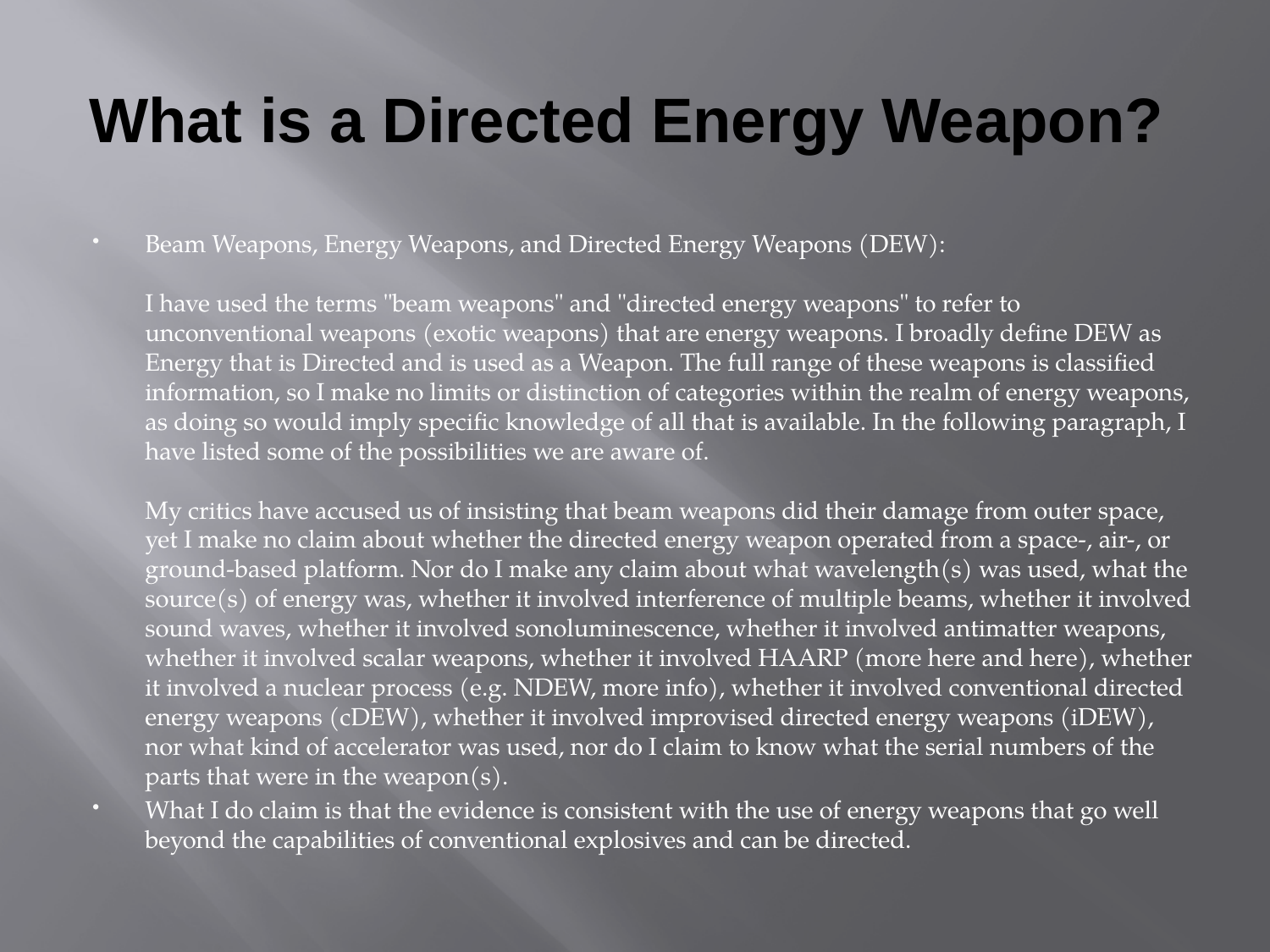

# What is a Directed Energy Weapon?
Beam Weapons, Energy Weapons, and Directed Energy Weapons (DEW):
I have used the terms "beam weapons" and "directed energy weapons" to refer to unconventional weapons (exotic weapons) that are energy weapons. I broadly define DEW as Energy that is Directed and is used as a Weapon. The full range of these weapons is classified information, so I make no limits or distinction of categories within the realm of energy weapons, as doing so would imply specific knowledge of all that is available. In the following paragraph, I have listed some of the possibilities we are aware of.
My critics have accused us of insisting that beam weapons did their damage from outer space, yet I make no claim about whether the directed energy weapon operated from a space-, air-, or ground-based platform. Nor do I make any claim about what wavelength(s) was used, what the source(s) of energy was, whether it involved interference of multiple beams, whether it involved sound waves, whether it involved sonoluminescence, whether it involved antimatter weapons, whether it involved scalar weapons, whether it involved HAARP (more here and here), whether it involved a nuclear process (e.g. NDEW, more info), whether it involved conventional directed energy weapons (cDEW), whether it involved improvised directed energy weapons (iDEW), nor what kind of accelerator was used, nor do I claim to know what the serial numbers of the parts that were in the weapon(s).
What I do claim is that the evidence is consistent with the use of energy weapons that go well beyond the capabilities of conventional explosives and can be directed.